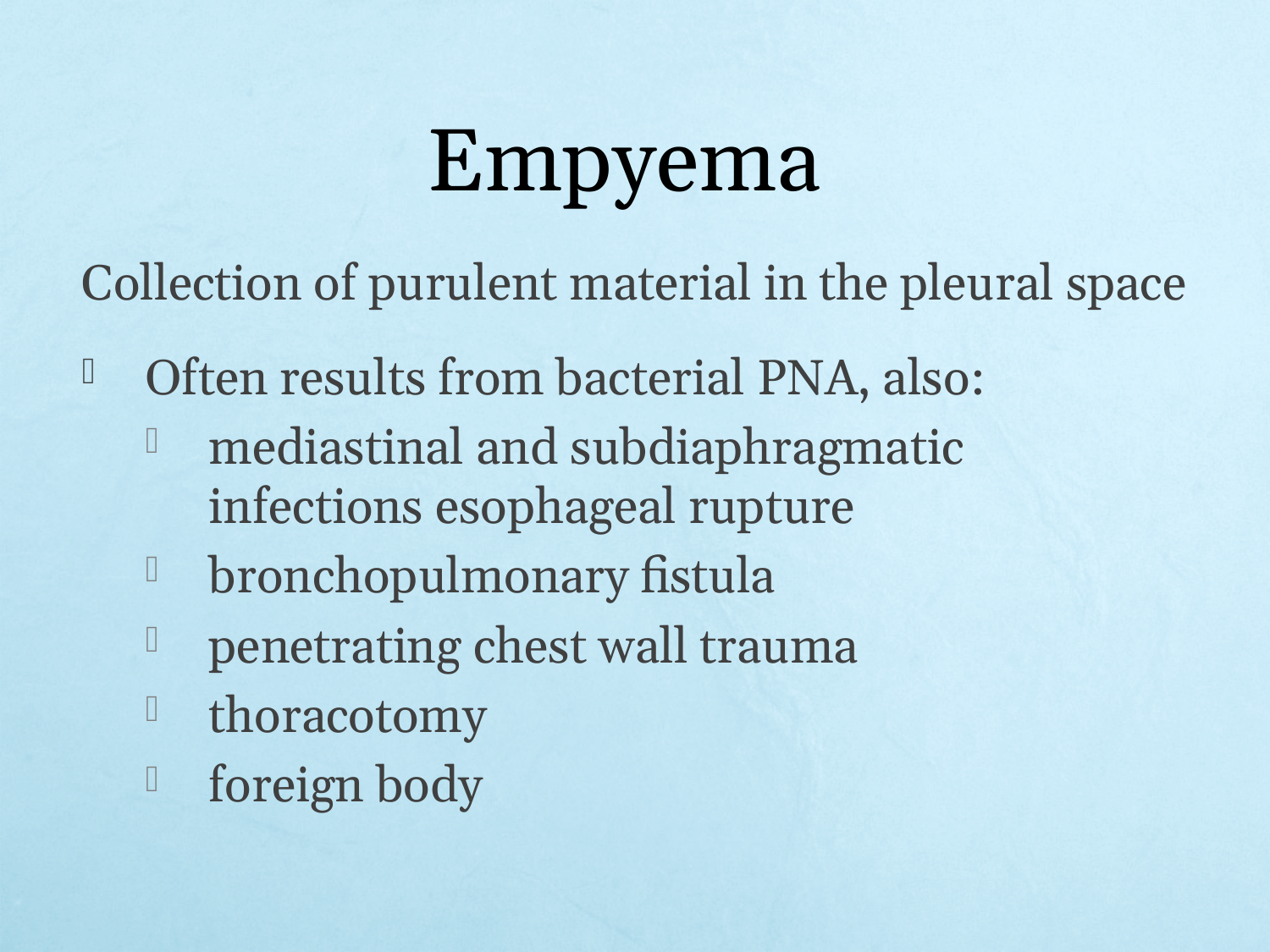

# Empyema
Collection of purulent material in the pleural space
Often results from bacterial PNA, also:
mediastinal and subdiaphragmatic infections esophageal rupture
bronchopulmonary fistula
penetrating chest wall trauma
thoracotomy
foreign body